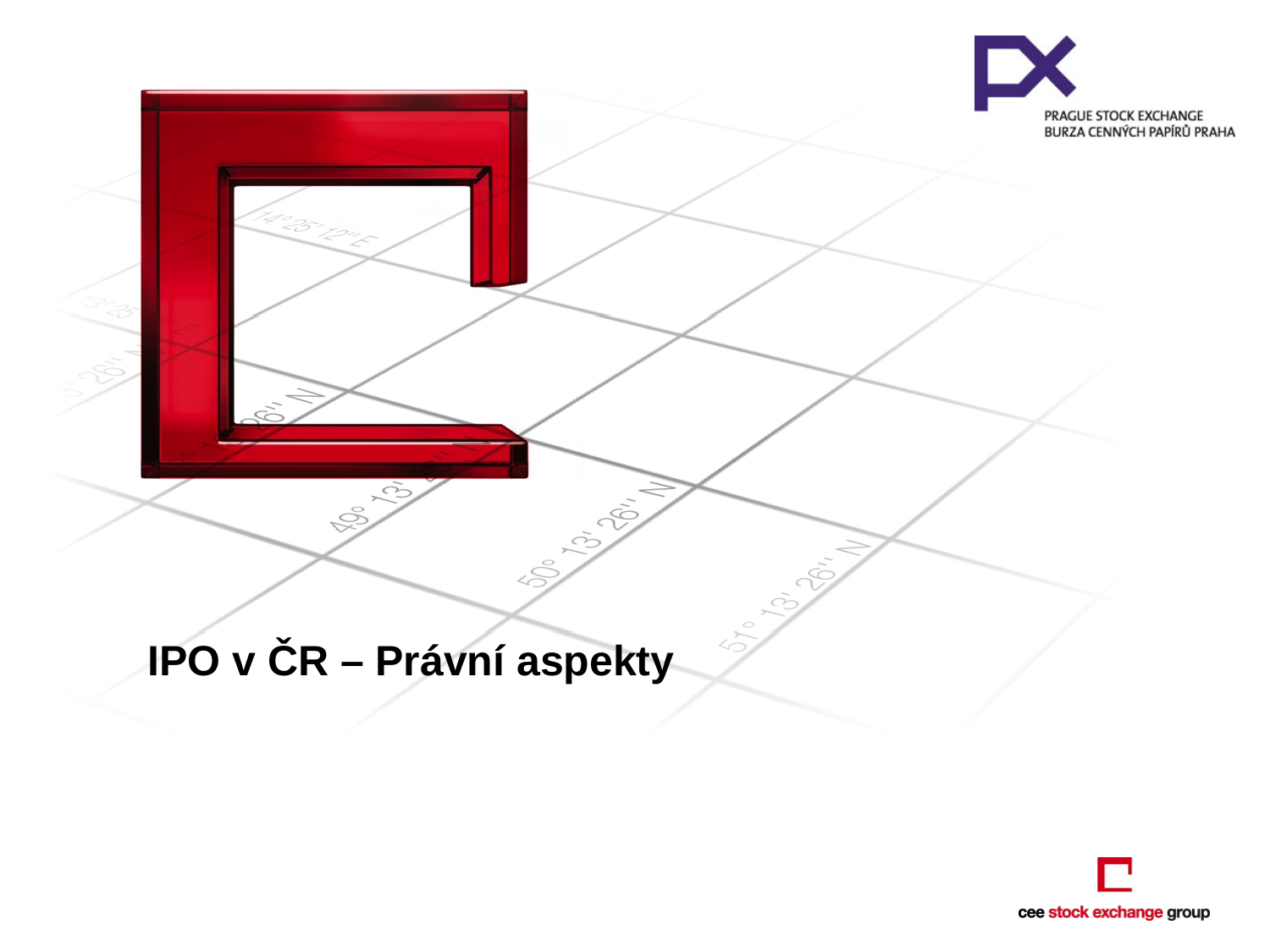

# IPO v ČR – Právní aspekty